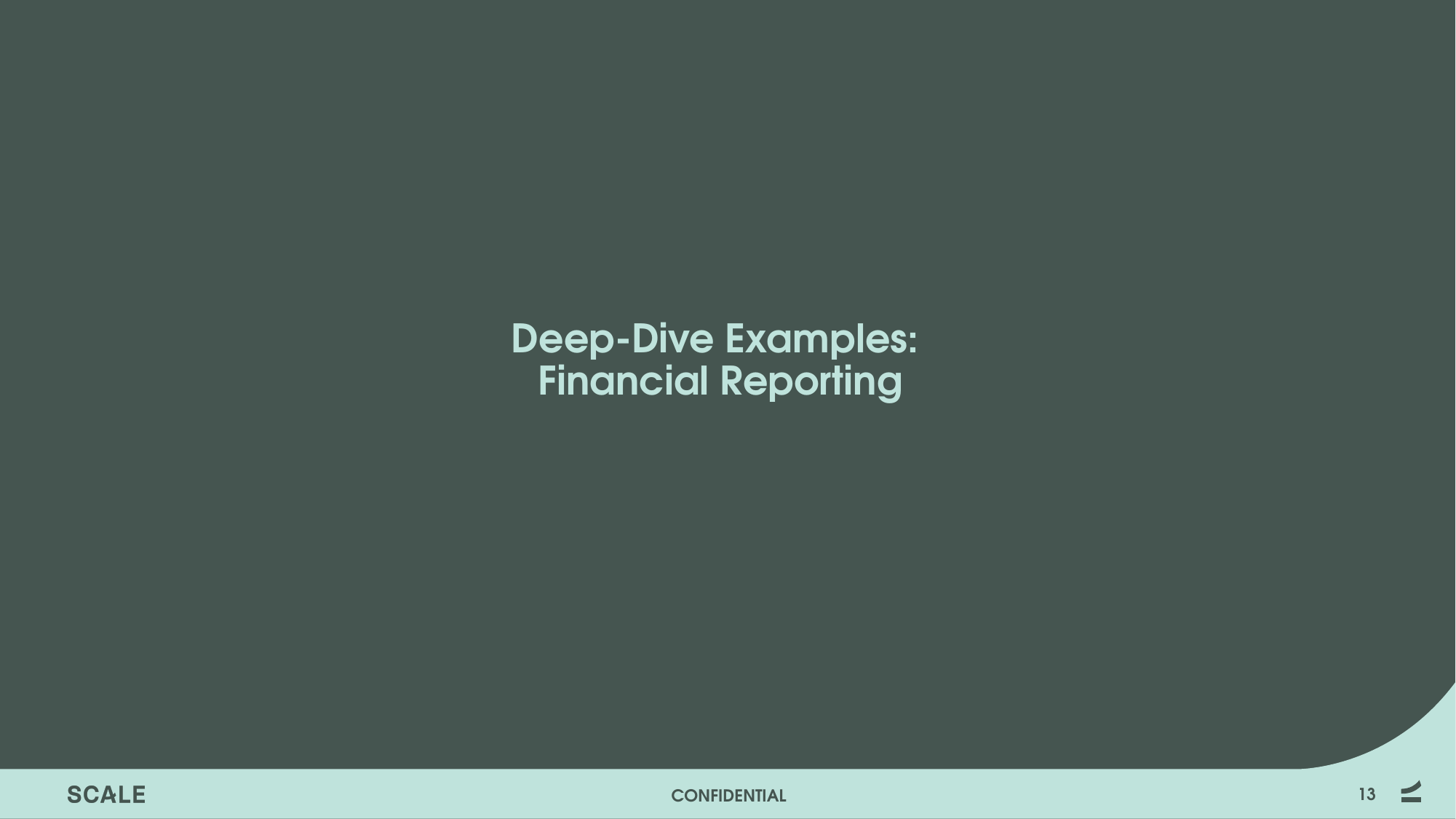

# Deep-Dive Examples: Financial Reporting
13
CONFIDENTIAL